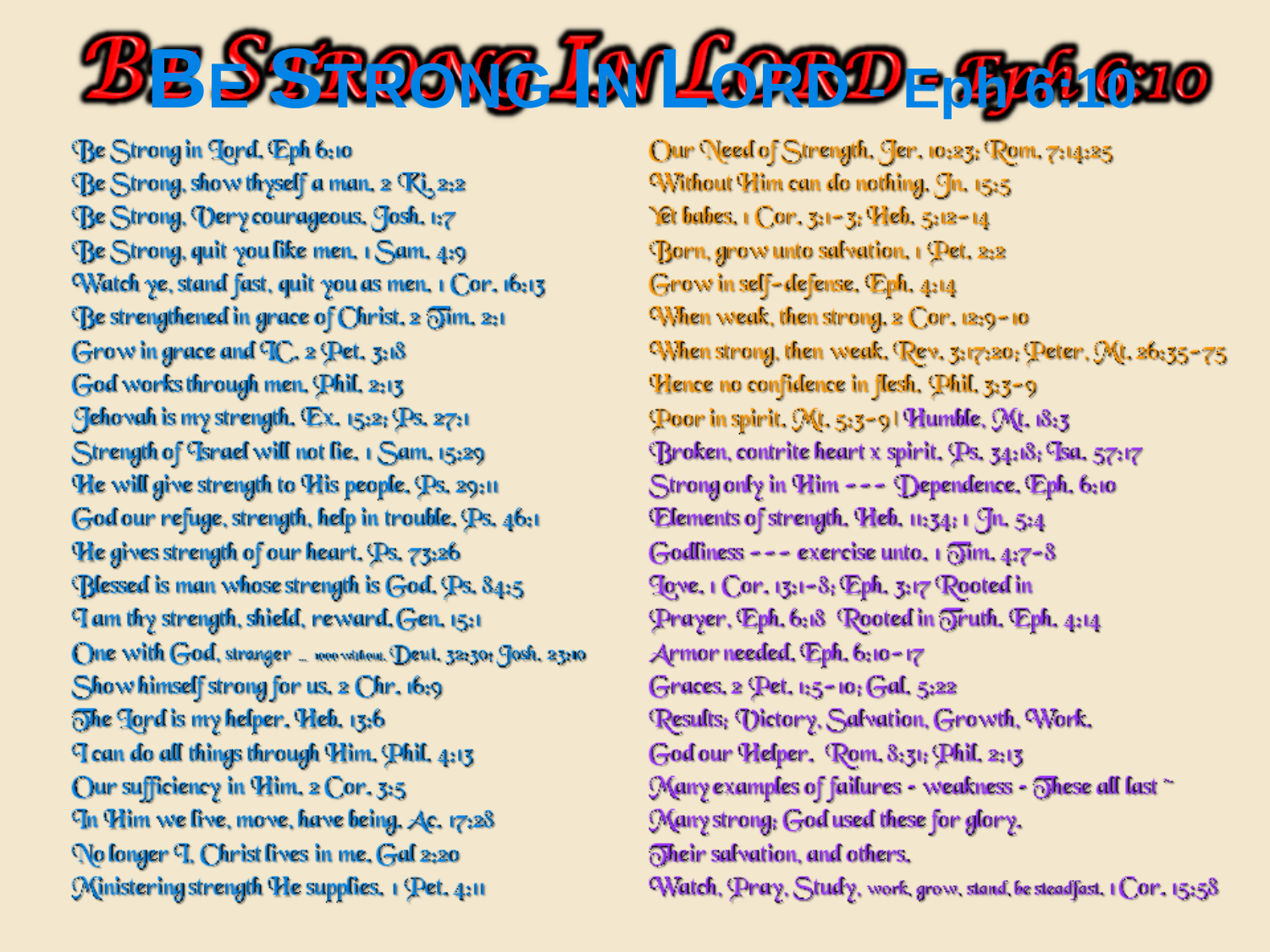

BE STRONG IN LORD - Eph 6:10